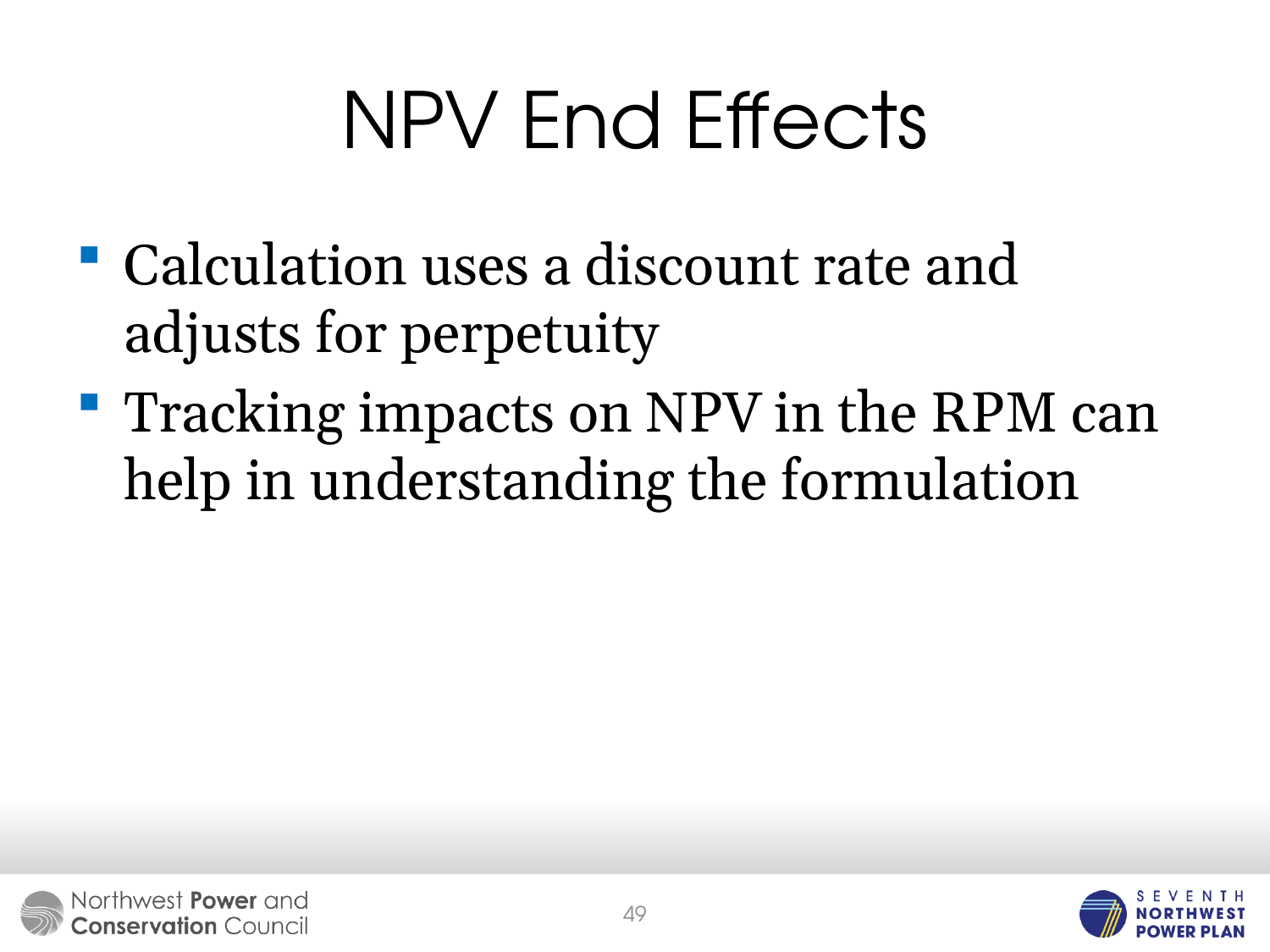

# NPV End Effects
Calculation uses a discount rate and adjusts for perpetuity
Tracking impacts on NPV in the RPM can help in understanding the formulation
49